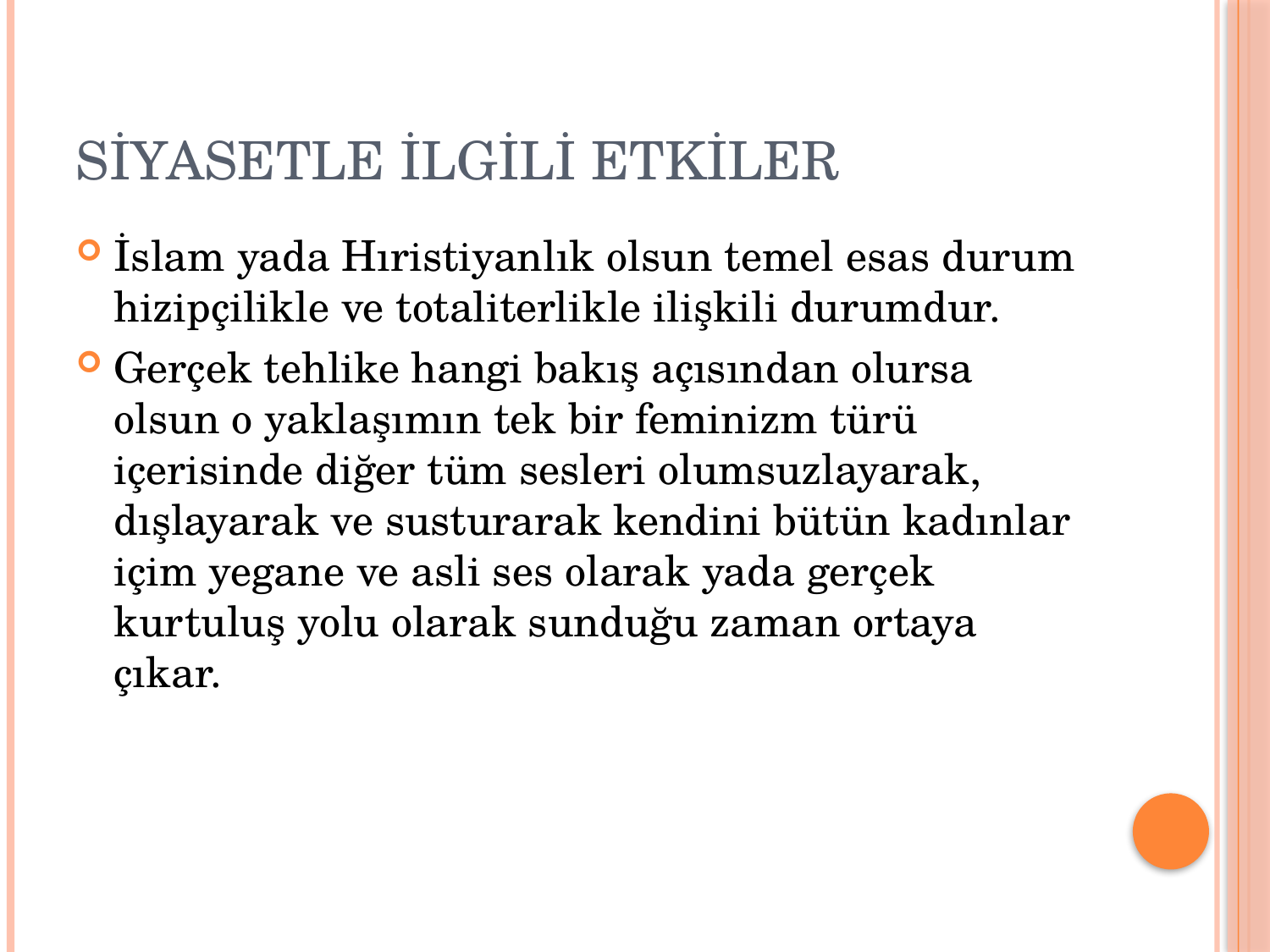

# Siyasetle İlgili Etkiler
İslam yada Hıristiyanlık olsun temel esas durum hizipçilikle ve totaliterlikle ilişkili durumdur.
Gerçek tehlike hangi bakış açısından olursa olsun o yaklaşımın tek bir feminizm türü içerisinde diğer tüm sesleri olumsuzlayarak, dışlayarak ve susturarak kendini bütün kadınlar içim yegane ve asli ses olarak yada gerçek kurtuluş yolu olarak sunduğu zaman ortaya çıkar.